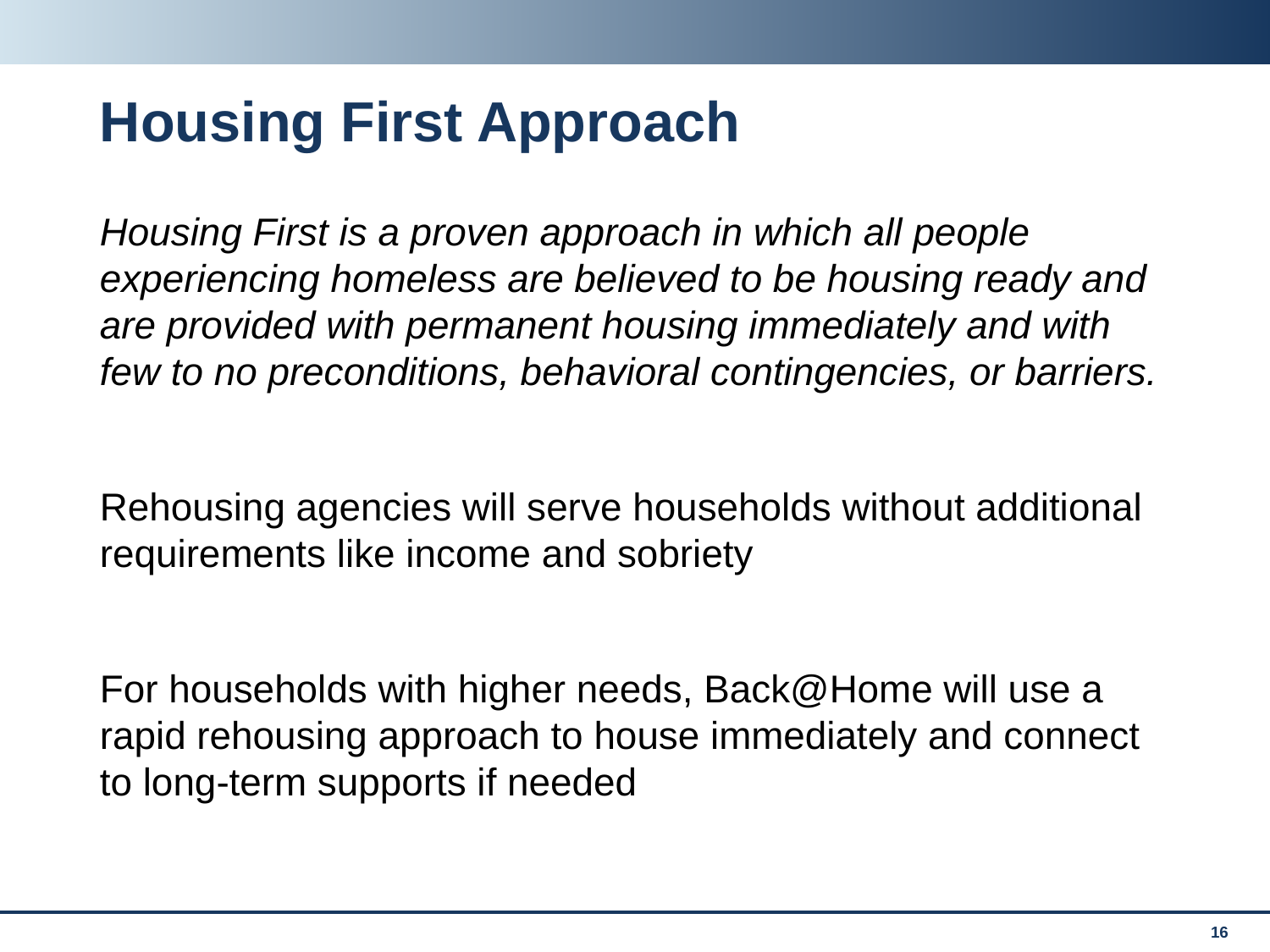

# Housing First Approach
Housing First is a proven approach in which all people experiencing homeless are believed to be housing ready and are provided with permanent housing immediately and with few to no preconditions, behavioral contingencies, or barriers.

Rehousing agencies will serve households without additional requirements like income and sobriety

For households with higher needs, Back@Home will use a rapid rehousing approach to house immediately and connect to long-term supports if needed